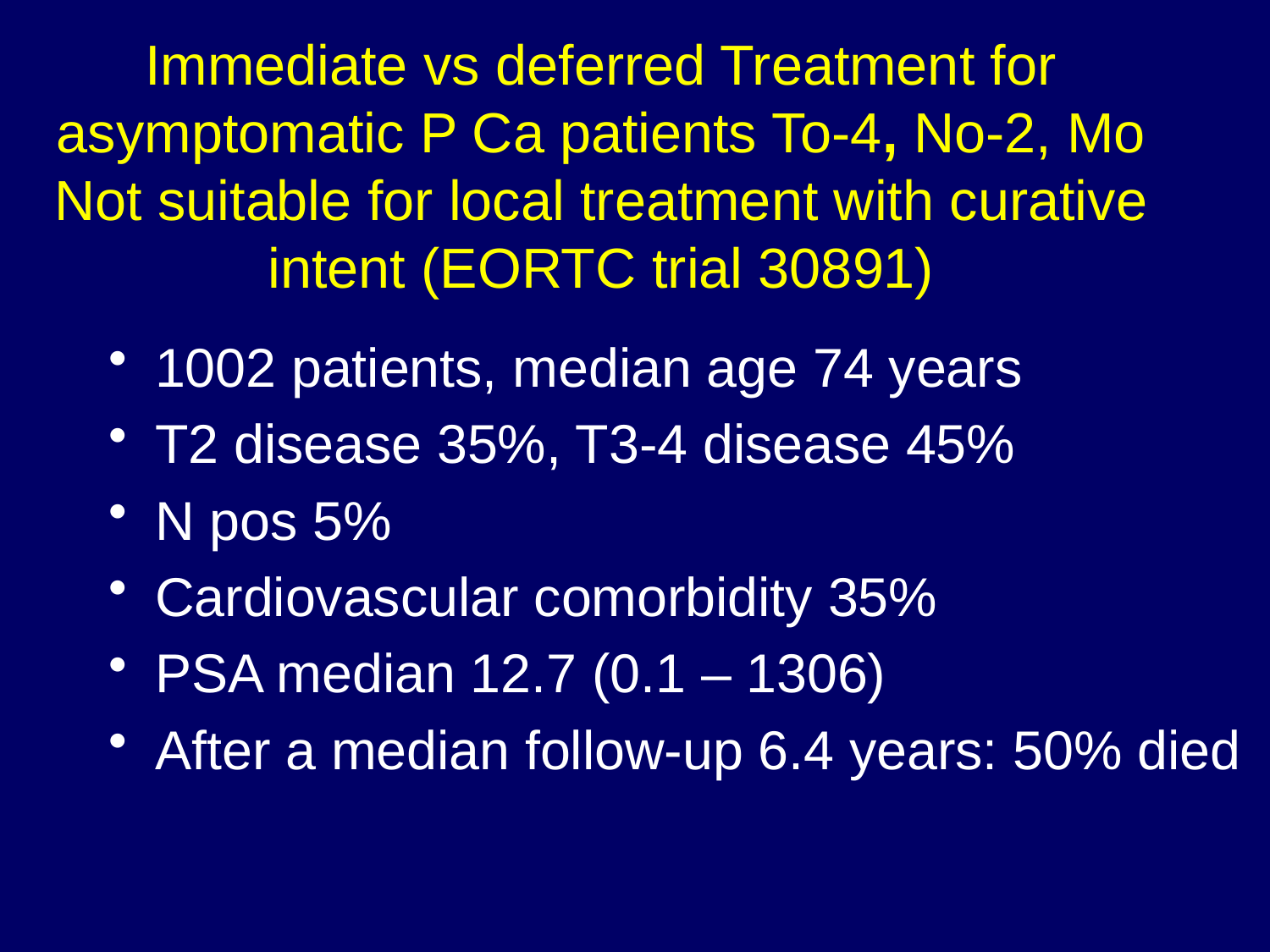

# Immediate vs deferred Treatment for asymptomatic P Ca patients To-4, No-2, Mo Not suitable for local treatment with curative intent (EORTC trial 30891)
1002 patients, median age 74 years
T2 disease 35%, T3-4 disease 45%
N pos 5%
Cardiovascular comorbidity 35%
PSA median 12.7 (0.1 – 1306)
After a median follow-up 6.4 years: 50% died